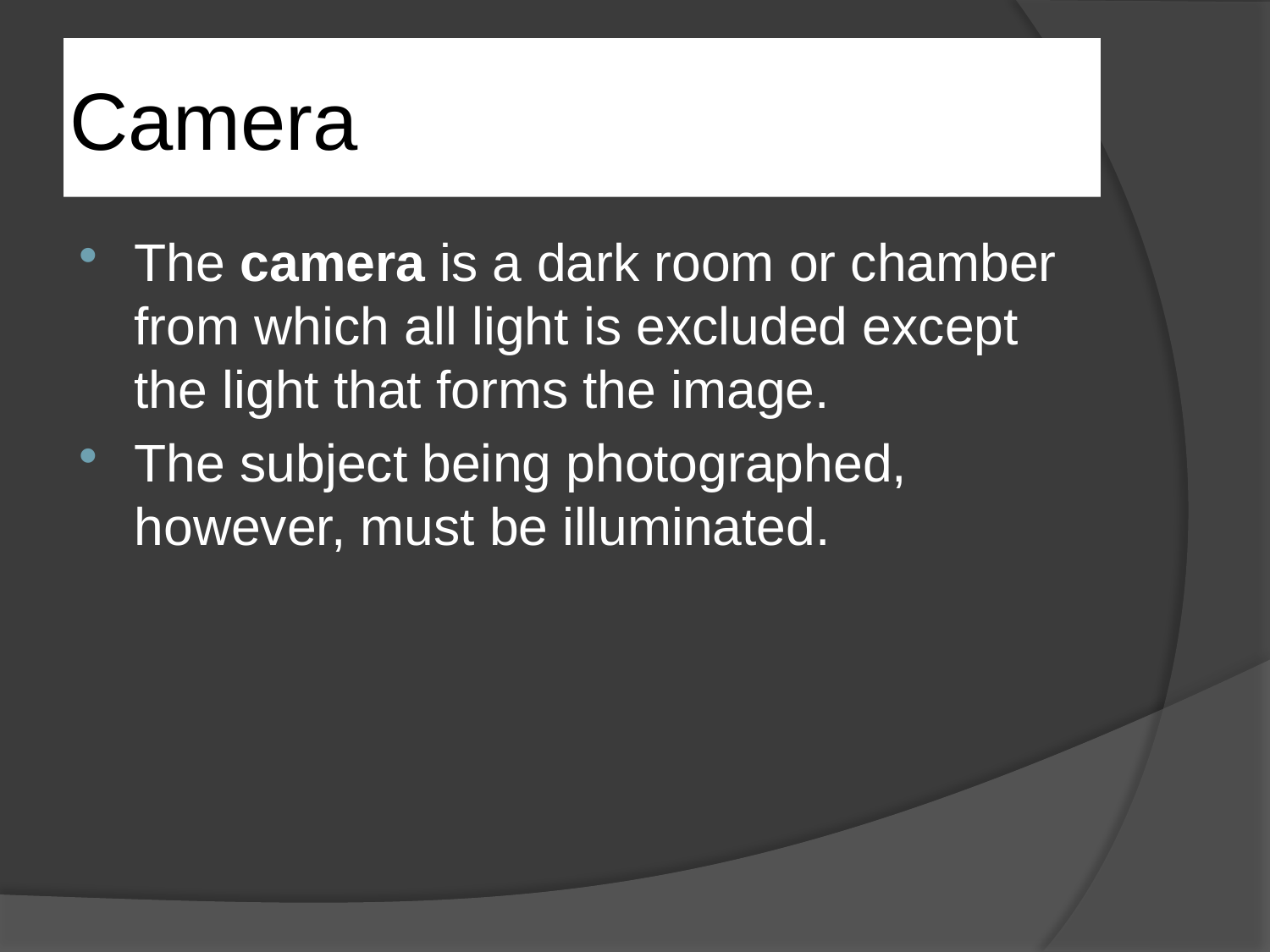

# Camera
The camera is a dark room or chamber from which all light is excluded except the light that forms the image.
The subject being photographed, however, must be illuminated.